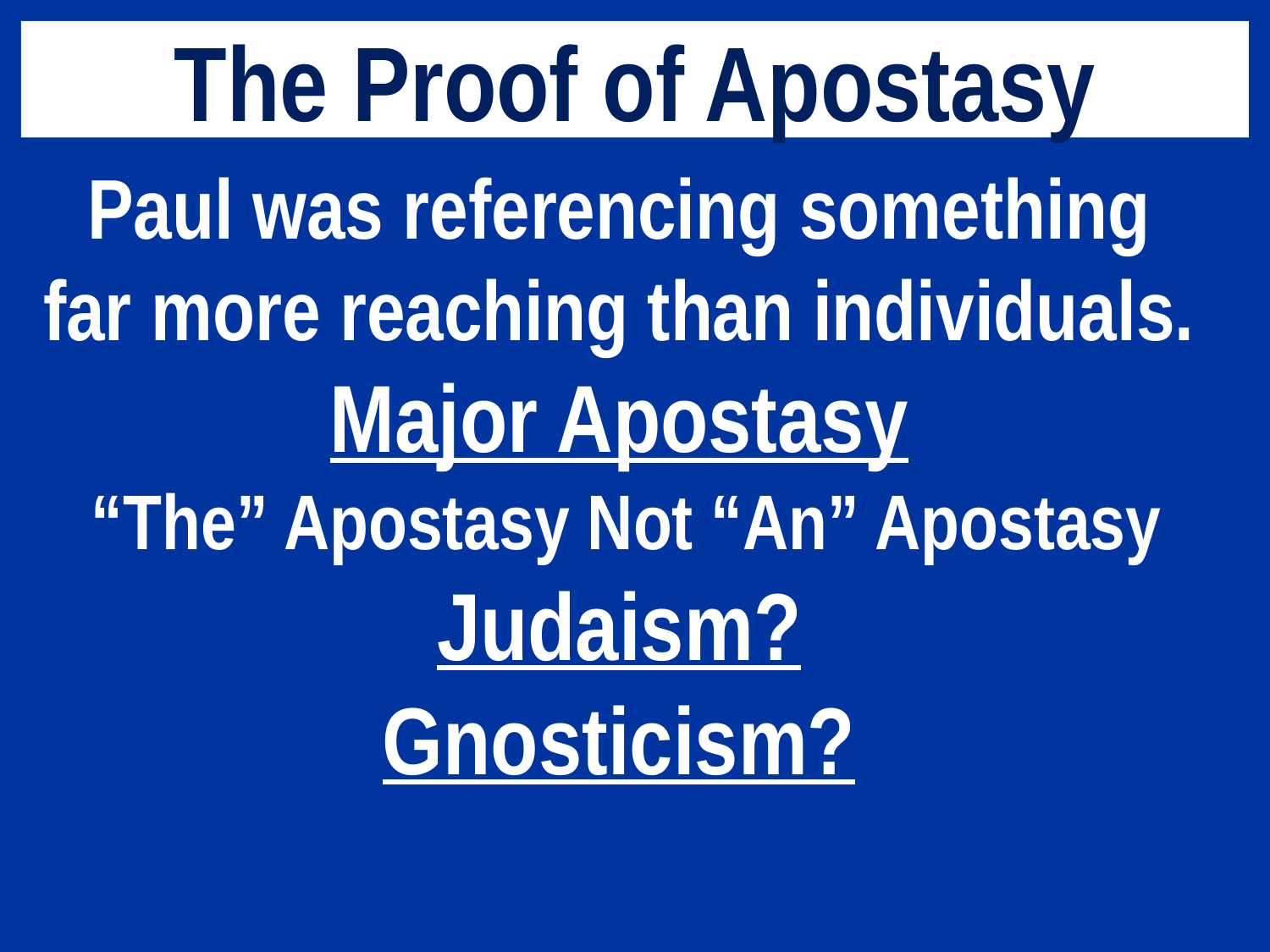

# The Proof of Apostasy
Paul was referencing something far more reaching than individuals.
Major Apostasy
 “The” Apostasy Not “An” Apostasy
Judaism?
Gnosticism?